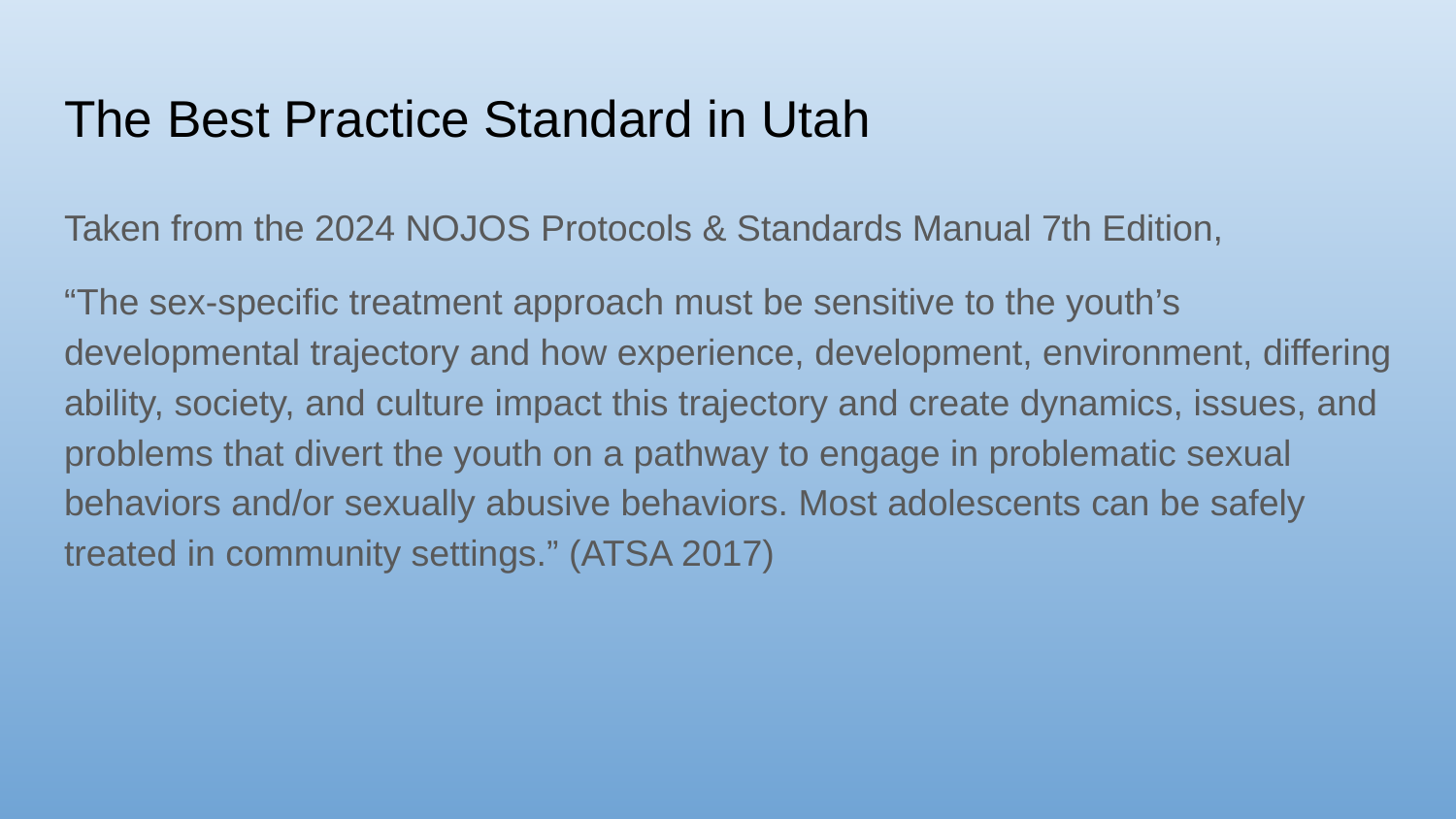

# The Best Practice Standard in Utah
Taken from the 2024 NOJOS Protocols & Standards Manual 7th Edition,
“The sex-specific treatment approach must be sensitive to the youth’s developmental trajectory and how experience, development, environment, differing ability, society, and culture impact this trajectory and create dynamics, issues, and problems that divert the youth on a pathway to engage in problematic sexual behaviors and/or sexually abusive behaviors. Most adolescents can be safely treated in community settings.” (ATSA 2017)